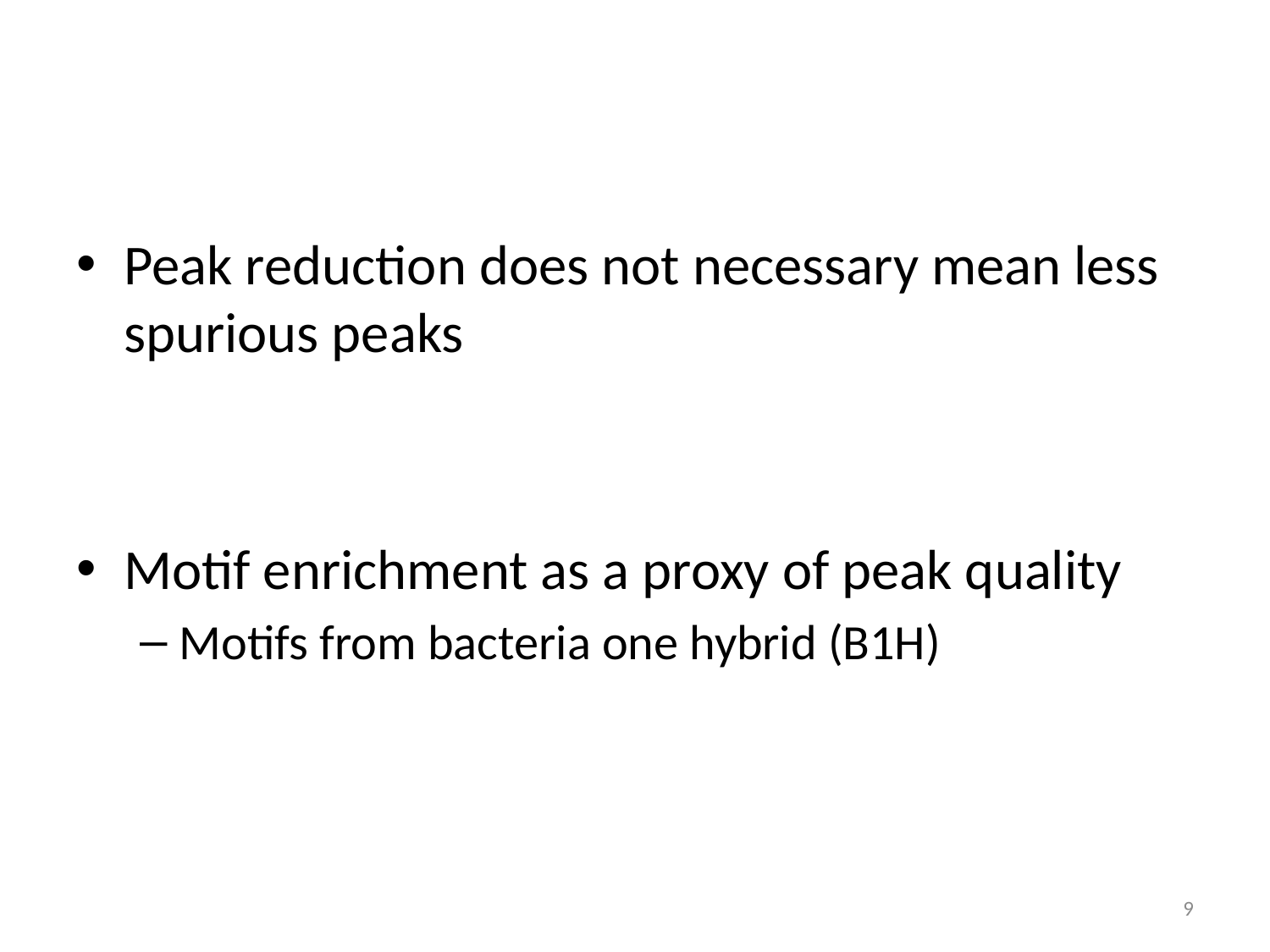

#
Peak reduction does not necessary mean less spurious peaks

Motif enrichment as a proxy of peak quality
Motifs from bacteria one hybrid (B1H)
9